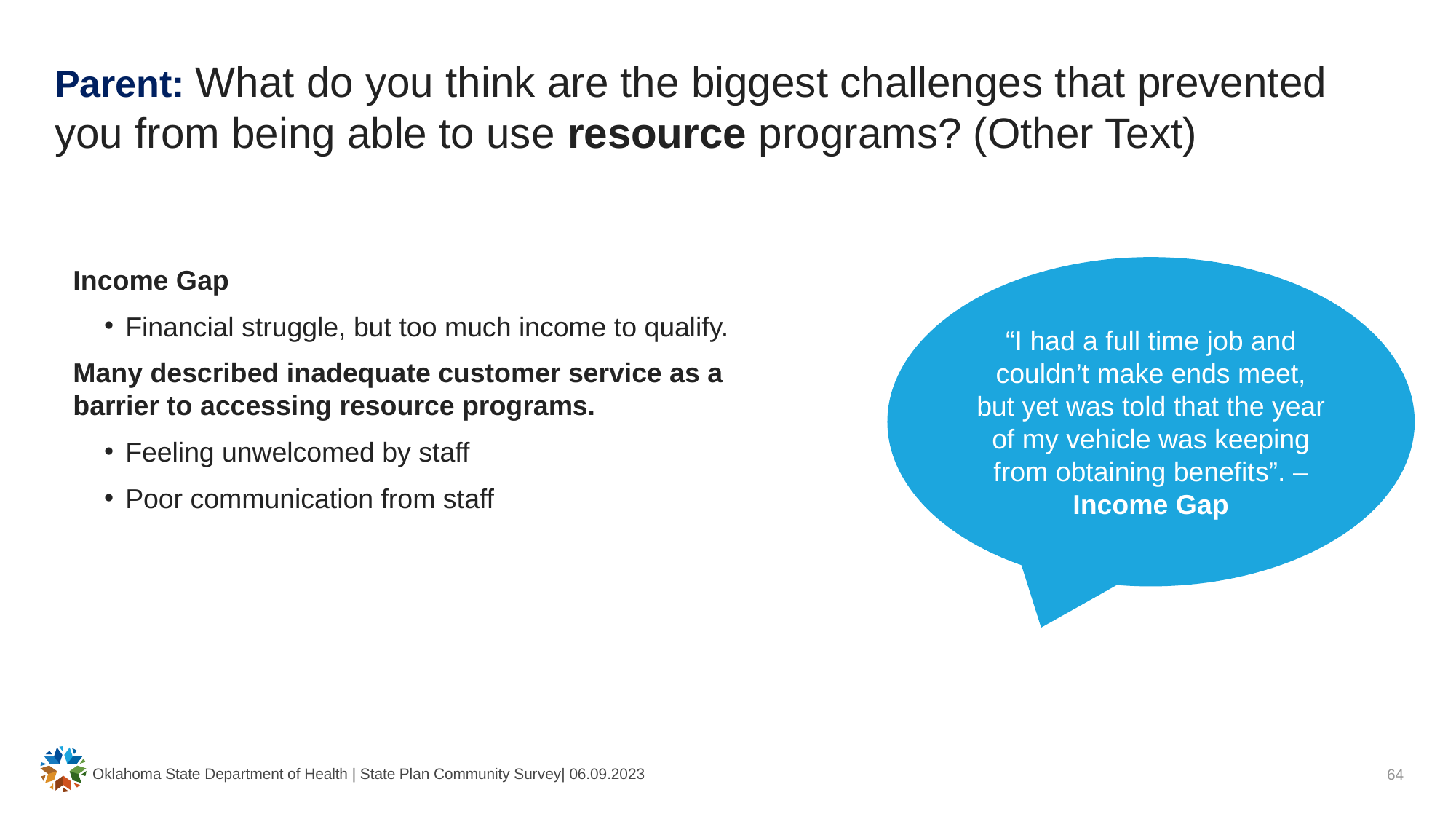

# Parent: What do you think are the biggest challenges that prevented you from being able to use resource programs? (Other Text)
Income Gap
Financial struggle, but too much income to qualify.
Many described inadequate customer service as a barrier to accessing resource programs.
Feeling unwelcomed by staff
Poor communication from staff

“I had a full time job and couldn’t make ends meet, but yet was told that the year of my vehicle was keeping from obtaining benefits”. –Income Gap
Oklahoma State Department of Health | State Plan Community Survey| 06.09.2023
64